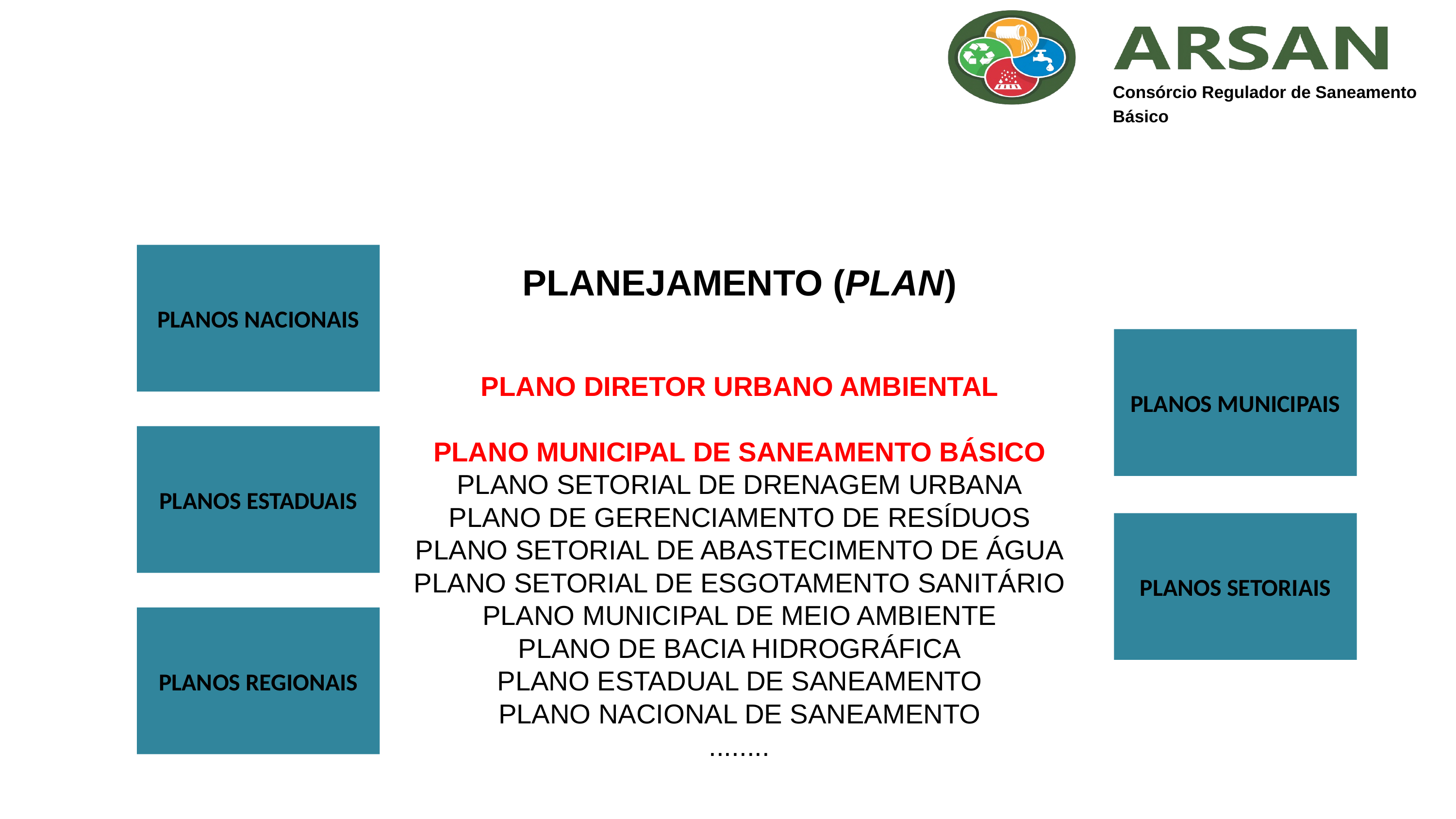

Consórcio Regulador de Saneamento
Básico
PLANOS NACIONAIS
PLANEJAMENTO (PLAN)

PLANO DIRETOR URBANO AMBIENTAL

PLANO MUNICIPAL DE SANEAMENTO BÁSICO
PLANO SETORIAL DE DRENAGEM URBANA
PLANO DE GERENCIAMENTO DE RESÍDUOS
PLANO SETORIAL DE ABASTECIMENTO DE ÁGUA
PLANO SETORIAL DE ESGOTAMENTO SANITÁRIO
PLANO MUNICIPAL DE MEIO AMBIENTE
PLANO DE BACIA HIDROGRÁFICA
PLANO ESTADUAL DE SANEAMENTO
PLANO NACIONAL DE SANEAMENTO
........
PLANOS MUNICIPAIS
PLANOS ESTADUAIS
PLANOS SETORIAIS
PLANOS REGIONAIS